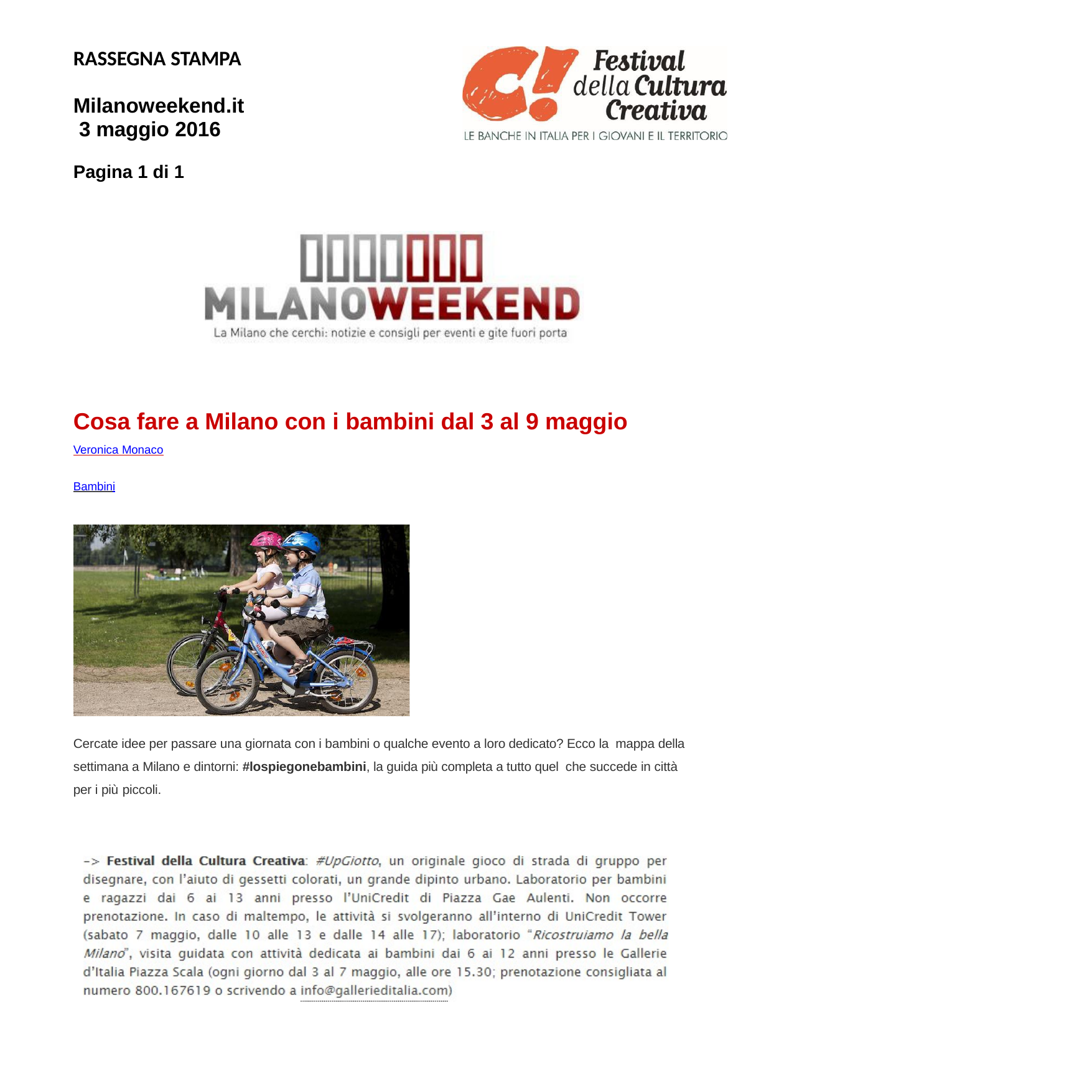

RASSEGNA STAMPA

Milanoweekend.it  3 maggio 2016
Pagina 1 di 1

Cosa fare a Milano con i bambini dal 3 al 9 maggio

Veronica Monaco

Bambini

Cercate idee per passare una giornata con i bambini o qualche evento a loro dedicato? Ecco la  mappa della settimana a Milano e dintorni: #lospiegonebambini, la guida più completa a tutto quel  che succede in città per i più piccoli.